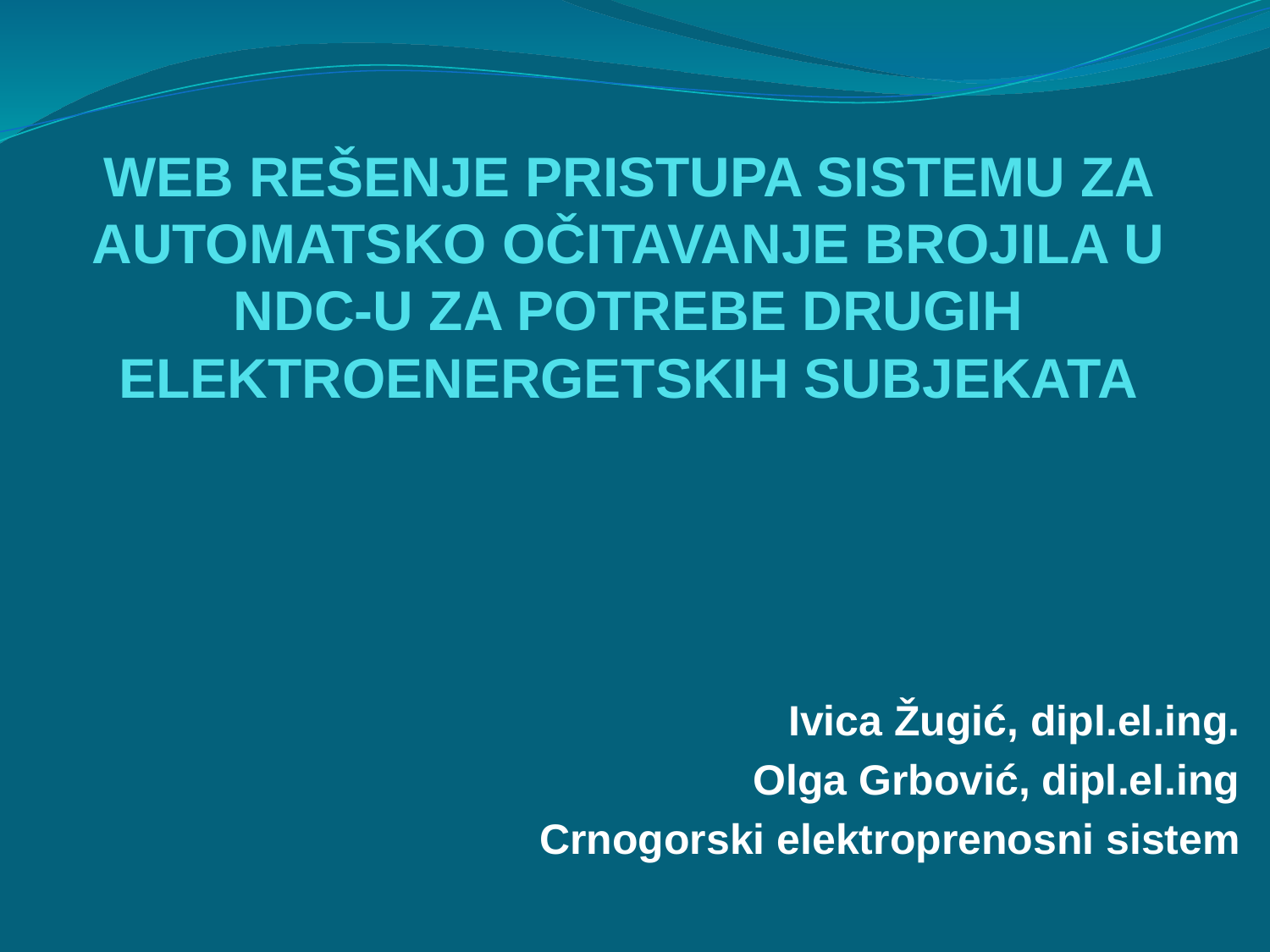

# WEB REŠENJE PRISTUPA SISTEMU ZA AUTOMATSKO OČITAVANJE BROJILA U NDC-U ZA POTREBE DRUGIH ELEKTROENERGETSKIH SUBJEKATA
Ivica Žugić, dipl.el.ing.
Olga Grbović, dipl.el.ing
Crnogorski elektroprenosni sistem